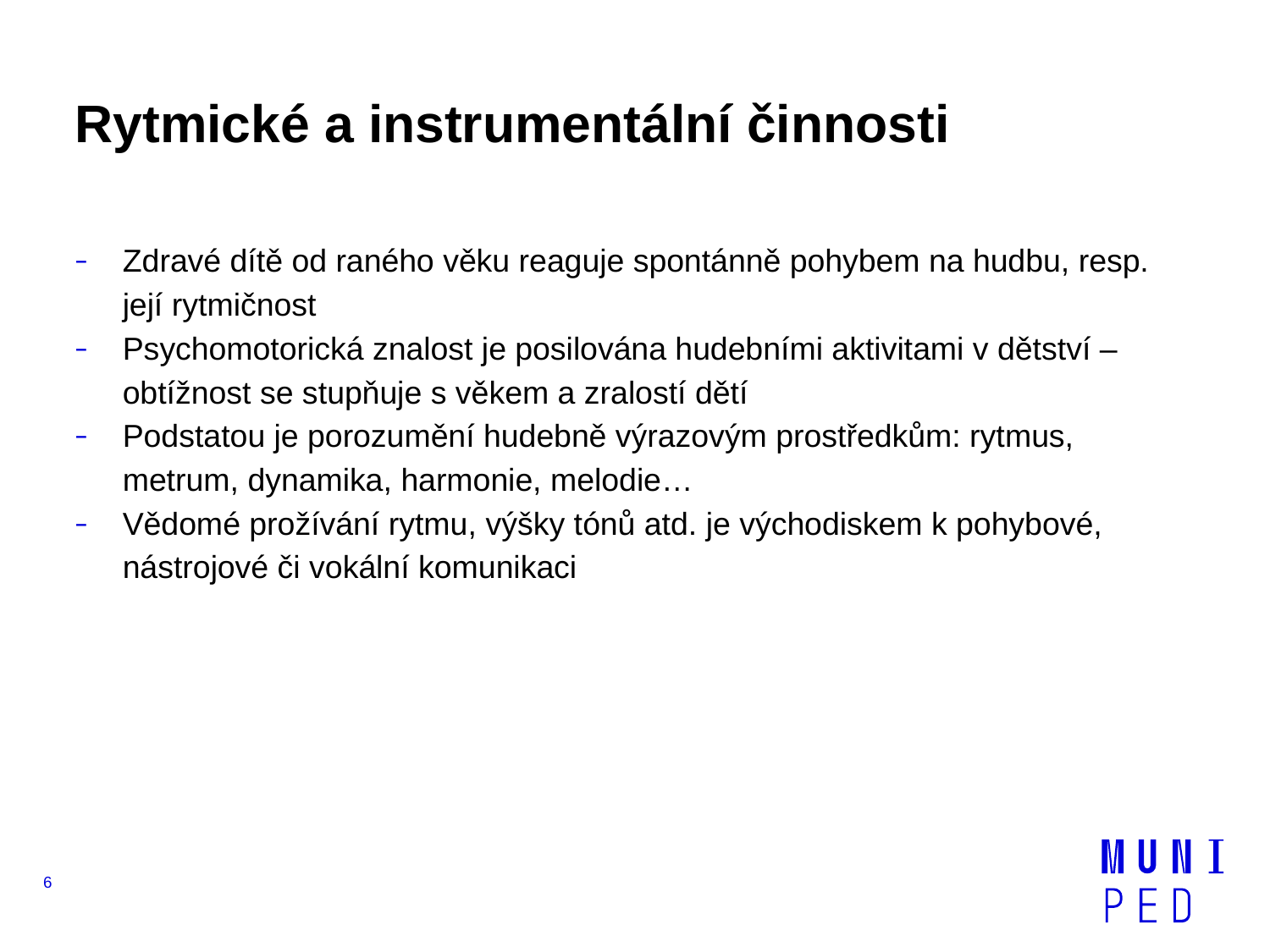

# Rytmické a instrumentální činnosti
Zdravé dítě od raného věku reaguje spontánně pohybem na hudbu, resp. její rytmičnost
Psychomotorická znalost je posilována hudebními aktivitami v dětství – obtížnost se stupňuje s věkem a zralostí dětí
Podstatou je porozumění hudebně výrazovým prostředkům: rytmus, metrum, dynamika, harmonie, melodie…
Vědomé prožívání rytmu, výšky tónů atd. je východiskem k pohybové, nástrojové či vokální komunikaci

6